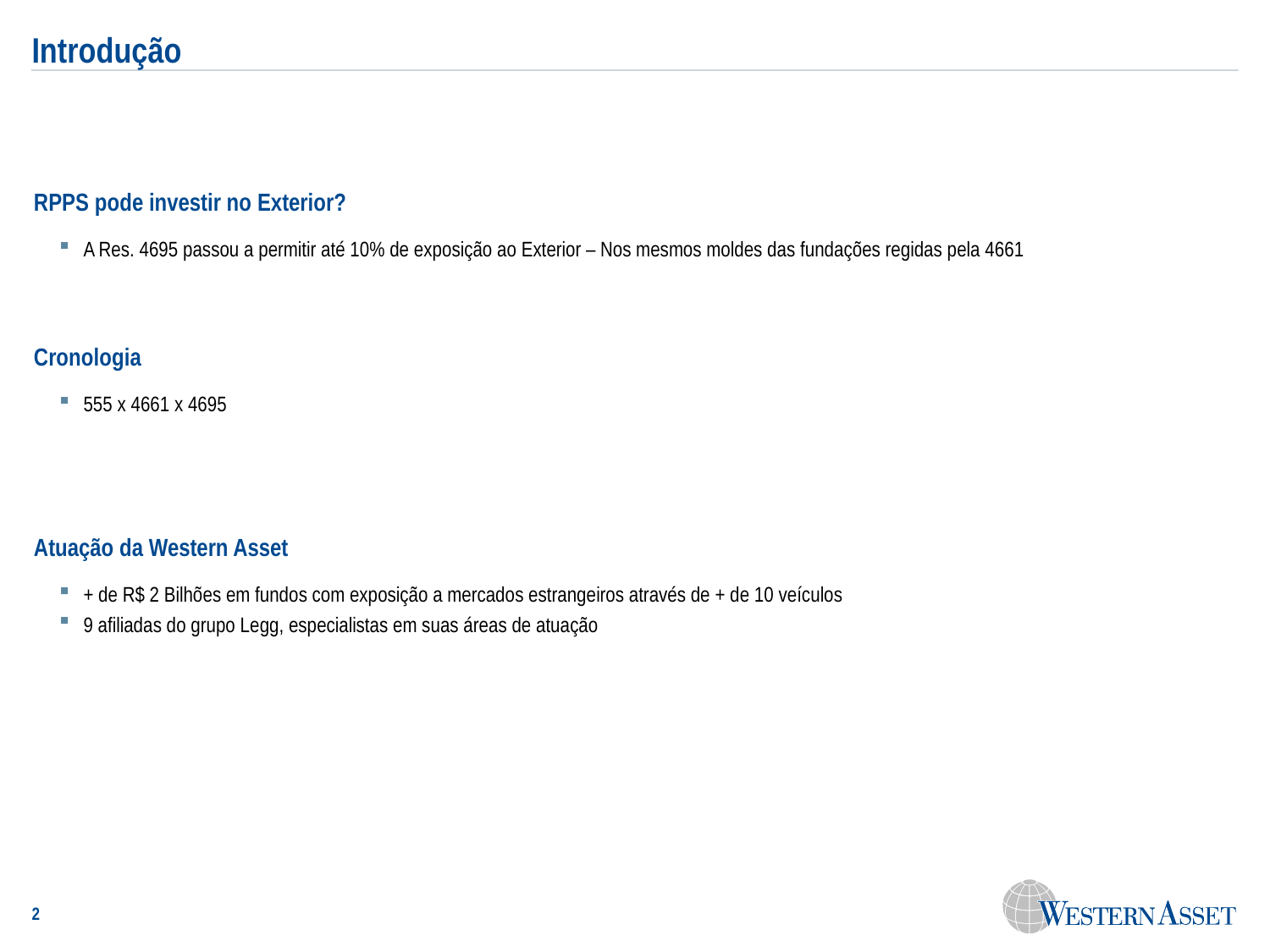

Introdução

RPPS pode investir no Exterior?
A Res. 4695 passou a permitir até 10% de exposição ao Exterior – Nos mesmos moldes das fundações regidas pela 4661

Cronologia
555 x 4661 x 4695

Atuação da Western Asset
+ de R$ 2 Bilhões em fundos com exposição a mercados estrangeiros através de + de 10 veículos
9 afiliadas do grupo Legg, especialistas em suas áreas de atuação